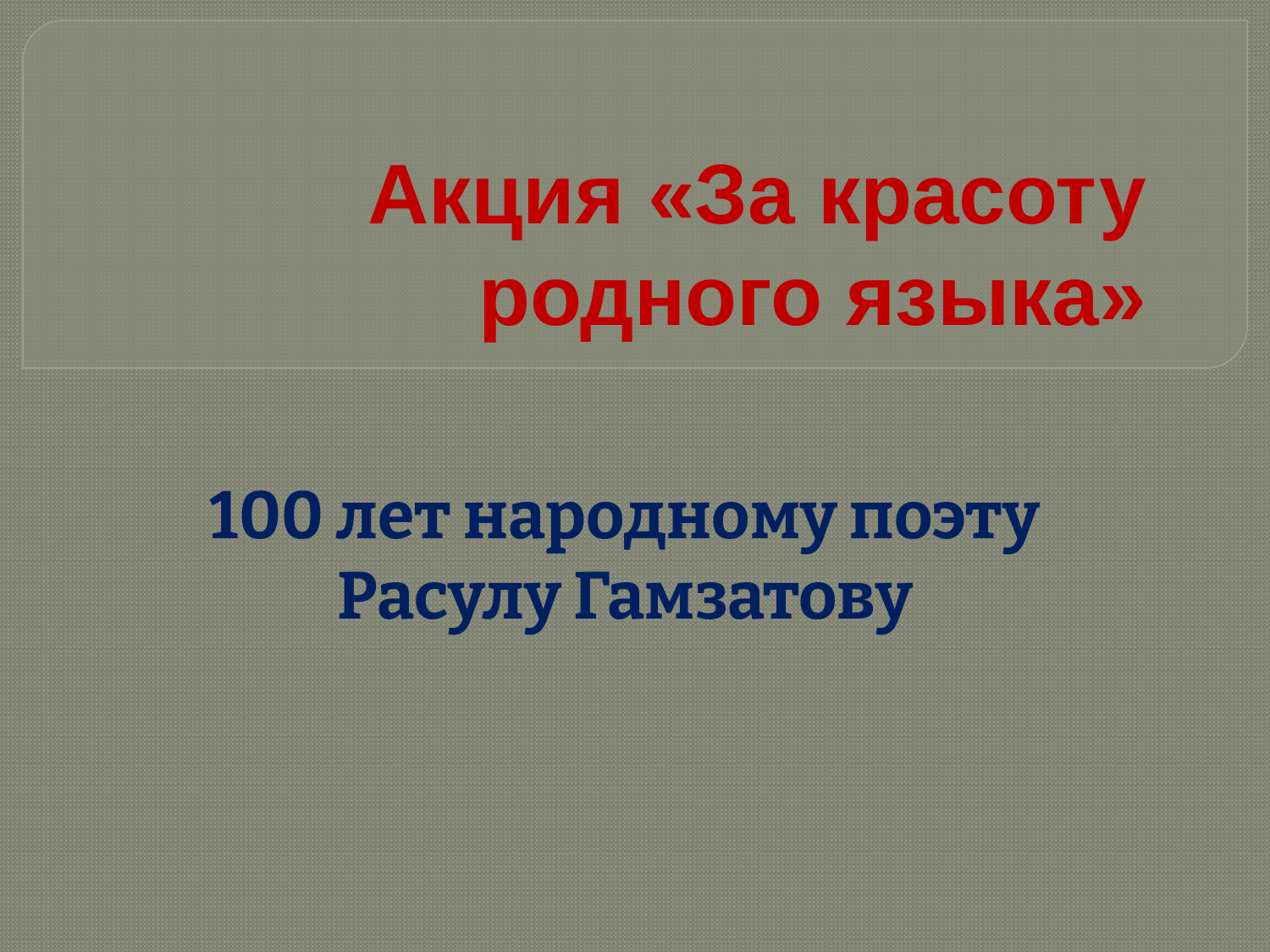

# Акция «За красоту родного языка»
100 лет народному поэту Расулу Гамзатову